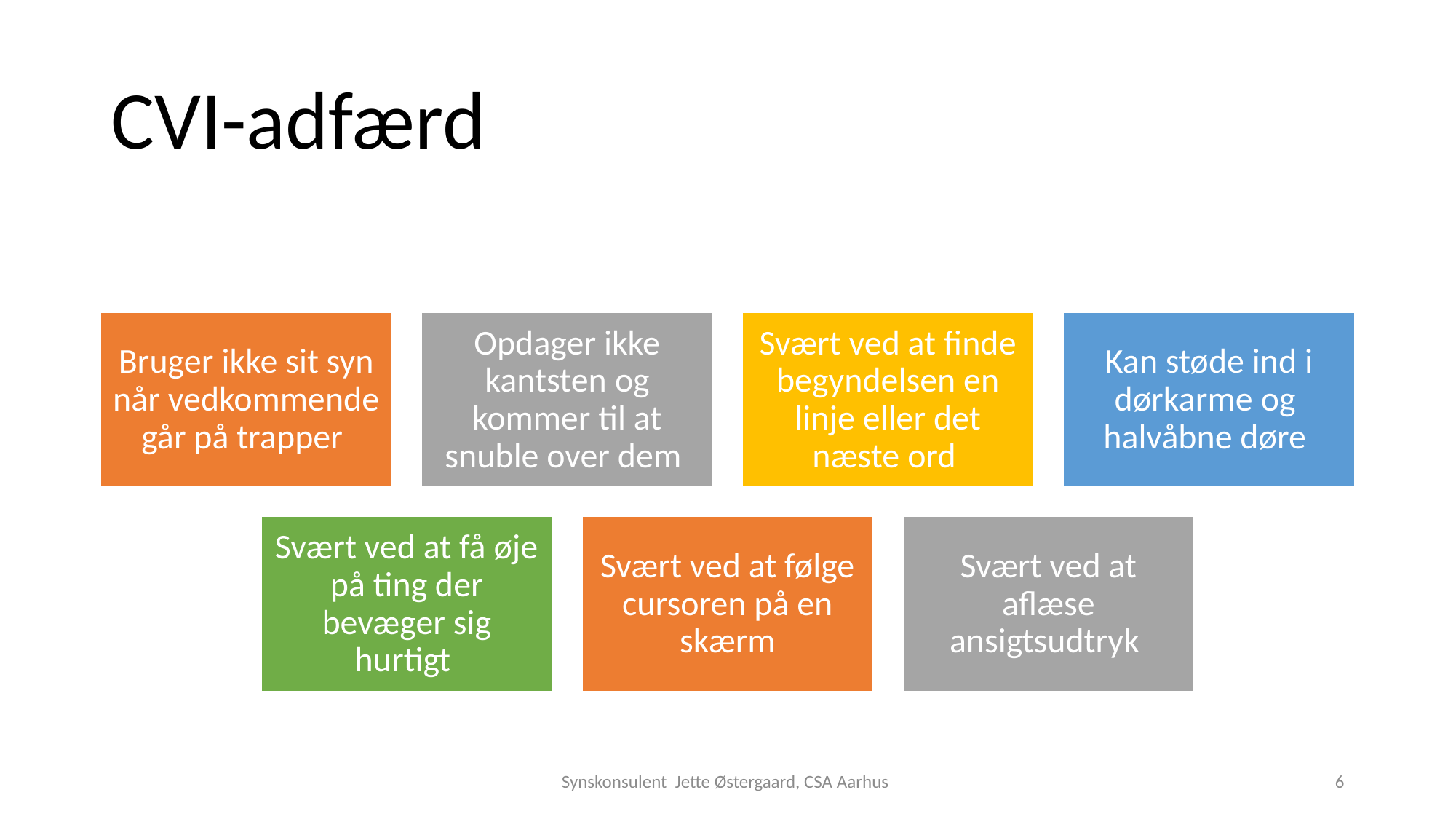

# CVI-adfærd
Bruger ikke sit syn når vedkommende går på trapper
Opdager ikke kantsten og kommer til at snuble over dem
Svært ved at finde begyndelsen en linje eller det næste ord
Kan støde ind i dørkarme og  halvåbne døre
Svært ved at få øje på ting der bevæger sig hurtigt
Svært ved at følge cursoren på en skærm
Svært ved at aflæse ansigtsudtryk
Synskonsulent  Jette Østergaard, CSA Aarhus
6